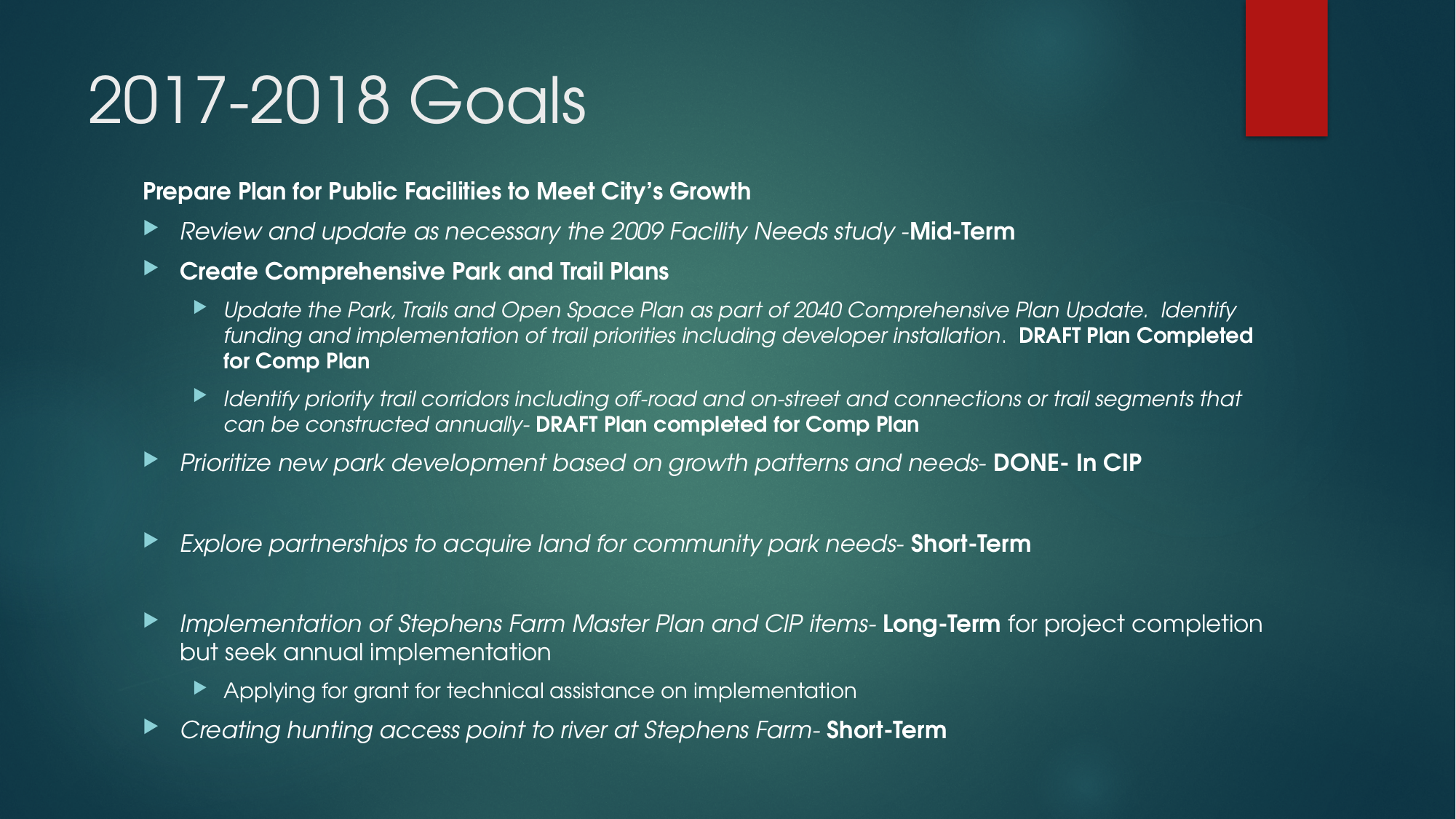

# 2017-2018 Goals
Prepare Plan for Public Facilities to Meet City’s Growth
Review and update as necessary the 2009 Facility Needs study -Mid-Term
Create Comprehensive Park and Trail Plans
Update the Park, Trails and Open Space Plan as part of 2040 Comprehensive Plan Update.  Identify funding and implementation of trail priorities including developer installation.  DRAFT Plan Completed for Comp Plan
Identify priority trail corridors including off-road and on-street and connections or trail segments that can be constructed annually- DRAFT Plan completed for Comp Plan
Prioritize new park development based on growth patterns and needs- DONE- In CIP

Explore partnerships to acquire land for community park needs- Short-Term

Implementation of Stephens Farm Master Plan and CIP items- Long-Term for project completion but seek annual implementation
Applying for grant for technical assistance on implementation
	Creating hunting access point to river at Stephens Farm- Short-Term